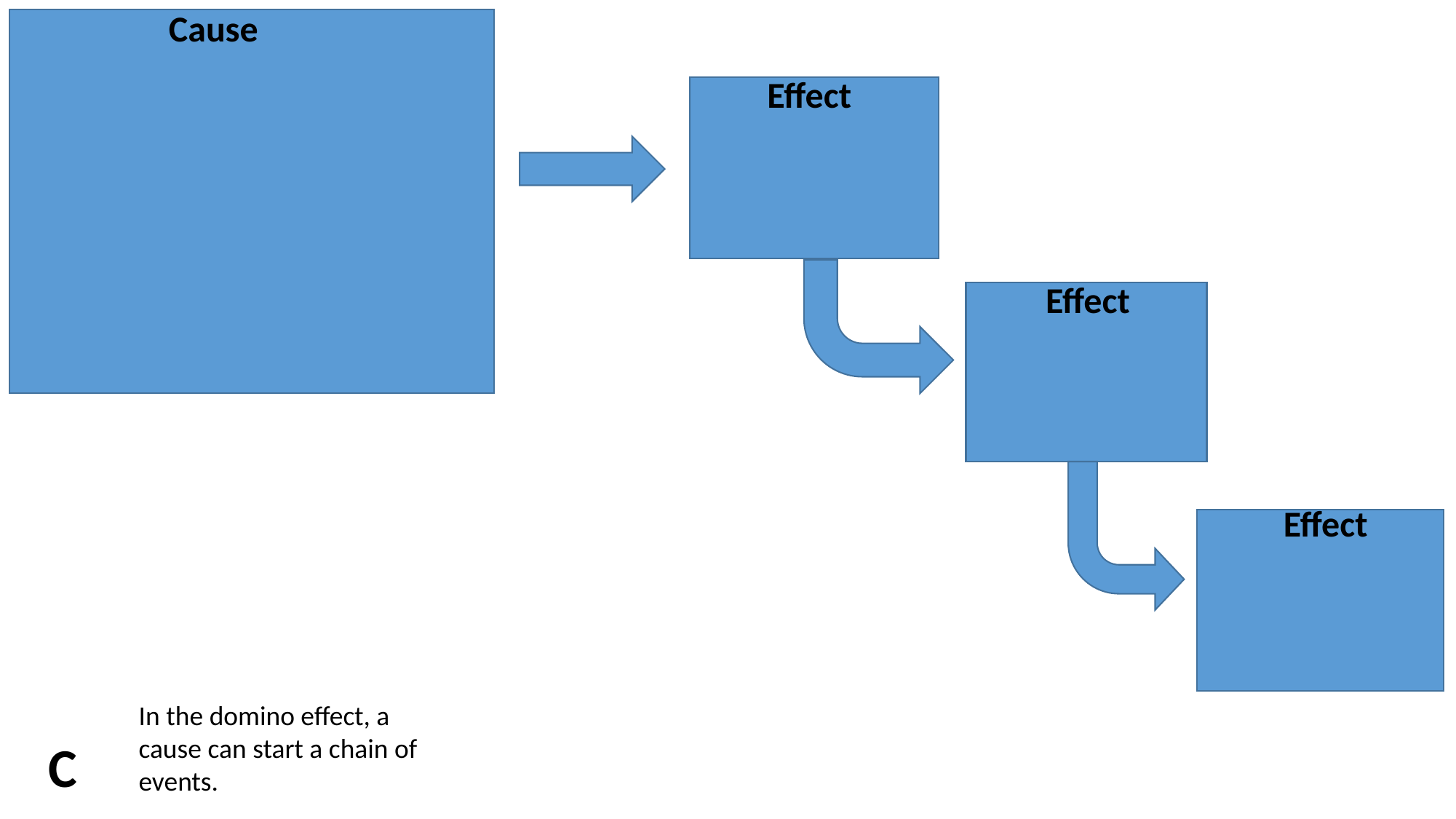

Cause

Effect

Effect

Effect

In the domino effect, a cause can start a chain of events.
C